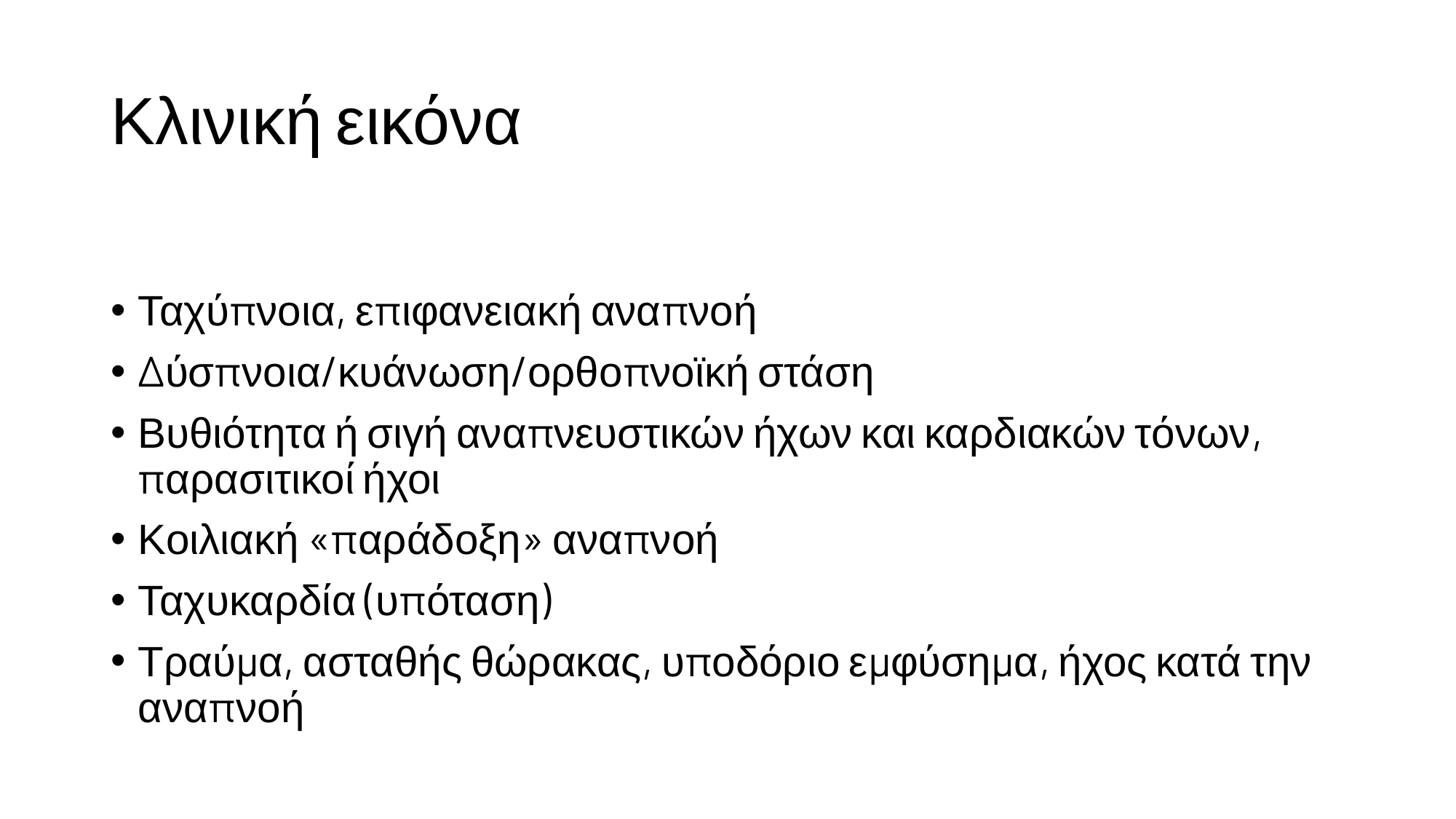

# Κλινική εικόνα

Ταχύπνοια, επιφανειακή αναπνοή
Δύσπνοια/κυάνωση/ορθοπνοϊκή στάση
Βυθιότητα ή σιγή αναπνευστικών ήχων και καρδιακών τόνων, παρασιτικοί ήχοι
Κοιλιακή «παράδοξη» αναπνοή
Ταχυκαρδία (υπόταση)
Τραύμα, ασταθής θώρακας, υποδόριο εμφύσημα, ήχος κατά την αναπνοή